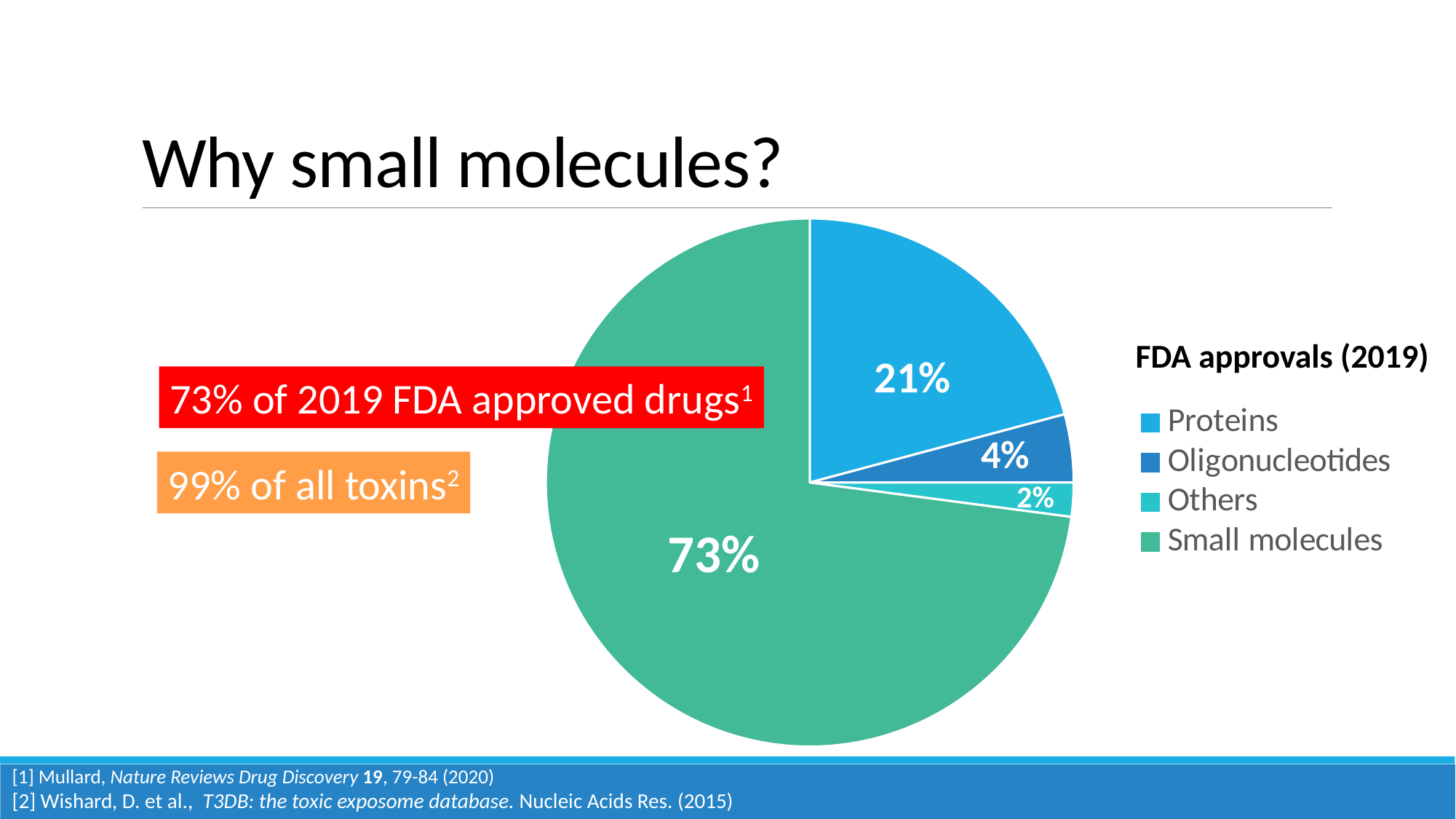

# Why small molecules?

### Chart

| Category | Sales |
|---|---|
| Proteins | 10.0 |
| Oligonucleotides | 2.0 |
| Others | 1.0 |
| Small molecules | 35.0 |
FDA approvals (2019)
21%
73% of 2019 FDA approved drugs1
4%
99% of all toxins2
2%
73%
[1] Mullard, Nature Reviews Drug Discovery 19, 79-84 (2020)
[2] Wishard, D. et al.,  T3DB: the toxic exposome database. Nucleic Acids Res. (2015)